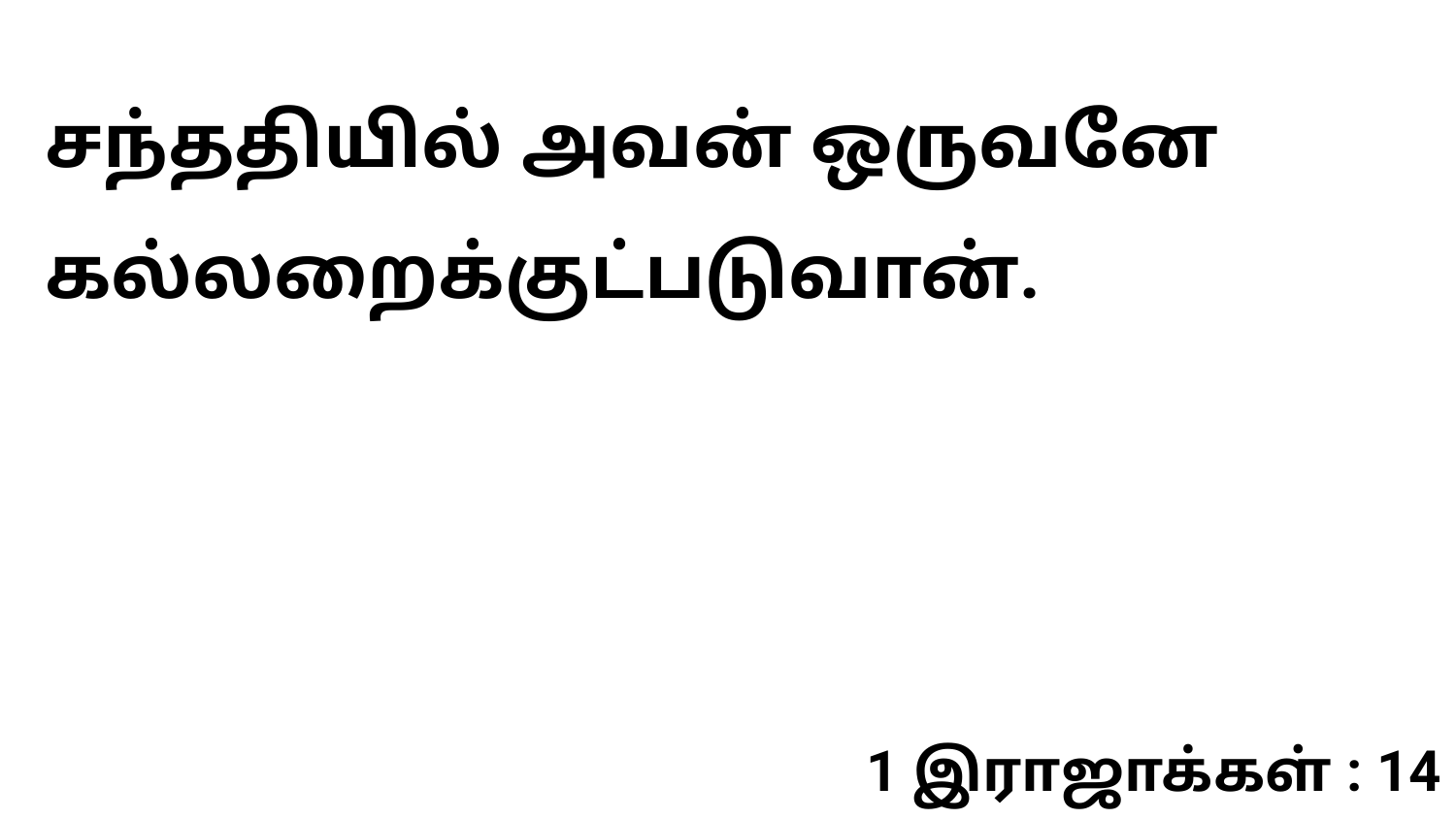

சந்ததியில் அவன் ஒருவனே கல்லறைக்குட்படுவான்.
1 இராஜாக்கள் : 14